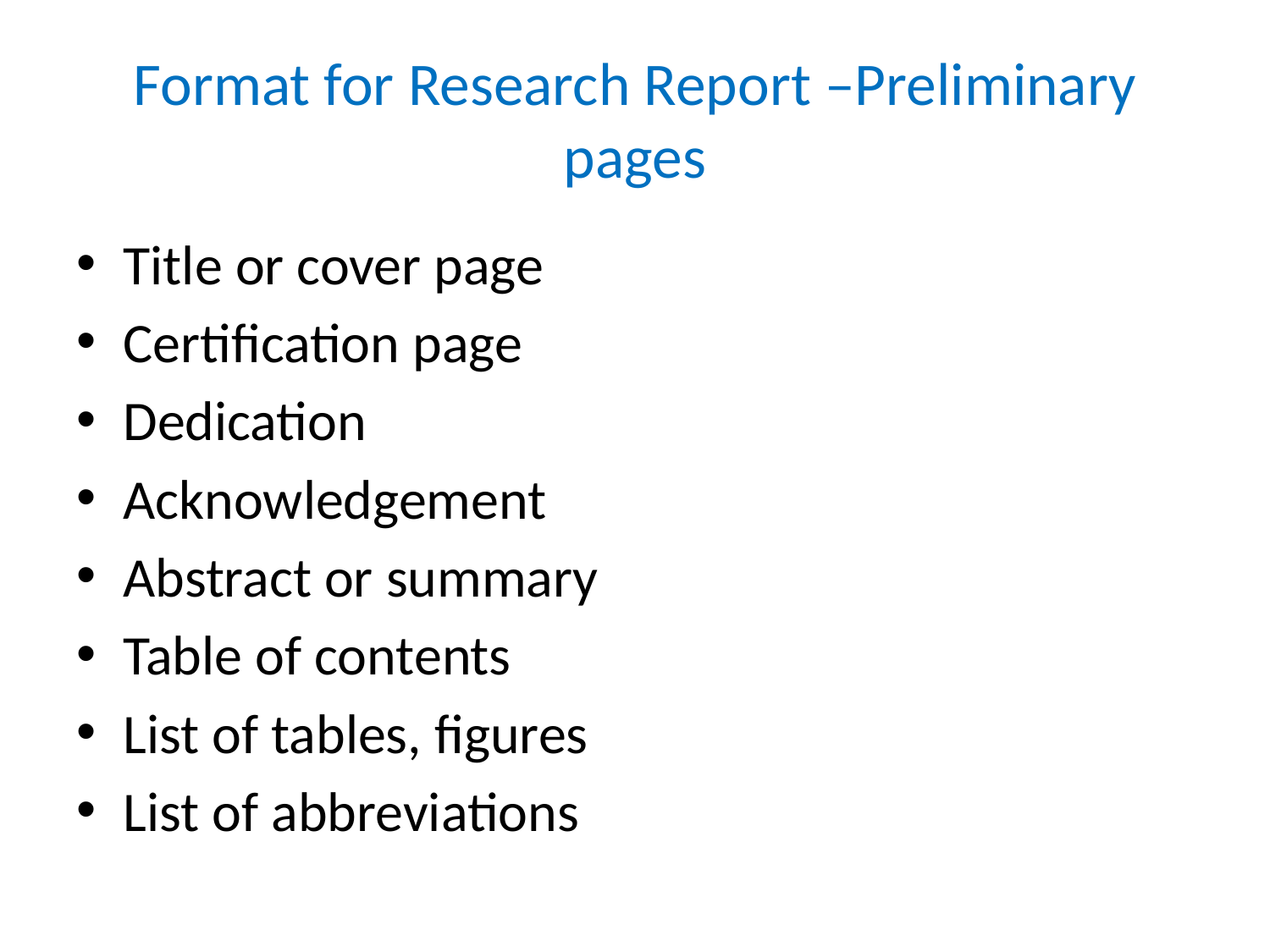

# Format for Research Report –Preliminary pages
Title or cover page
Certification page
Dedication
Acknowledgement
Abstract or summary
Table of contents
List of tables, figures
List of abbreviations